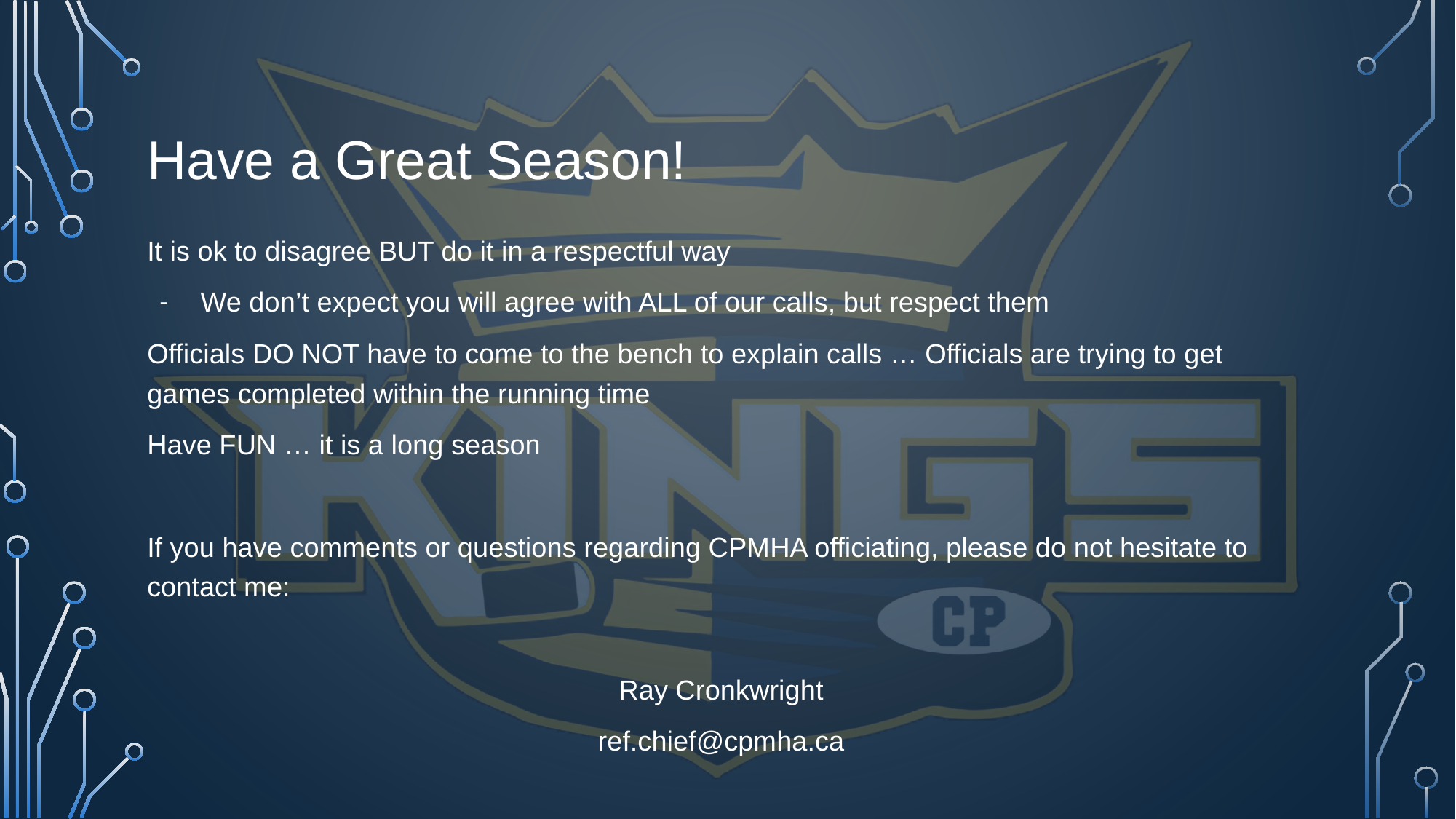

# Have a Great Season!
It is ok to disagree BUT do it in a respectful way
We don’t expect you will agree with ALL of our calls, but respect them
Officials DO NOT have to come to the bench to explain calls … Officials are trying to get games completed within the running time
Have FUN … it is a long season

If you have comments or questions regarding CPMHA officiating, please do not hesitate to contact me:

Ray Cronkwright
ref.chief@cpmha.ca